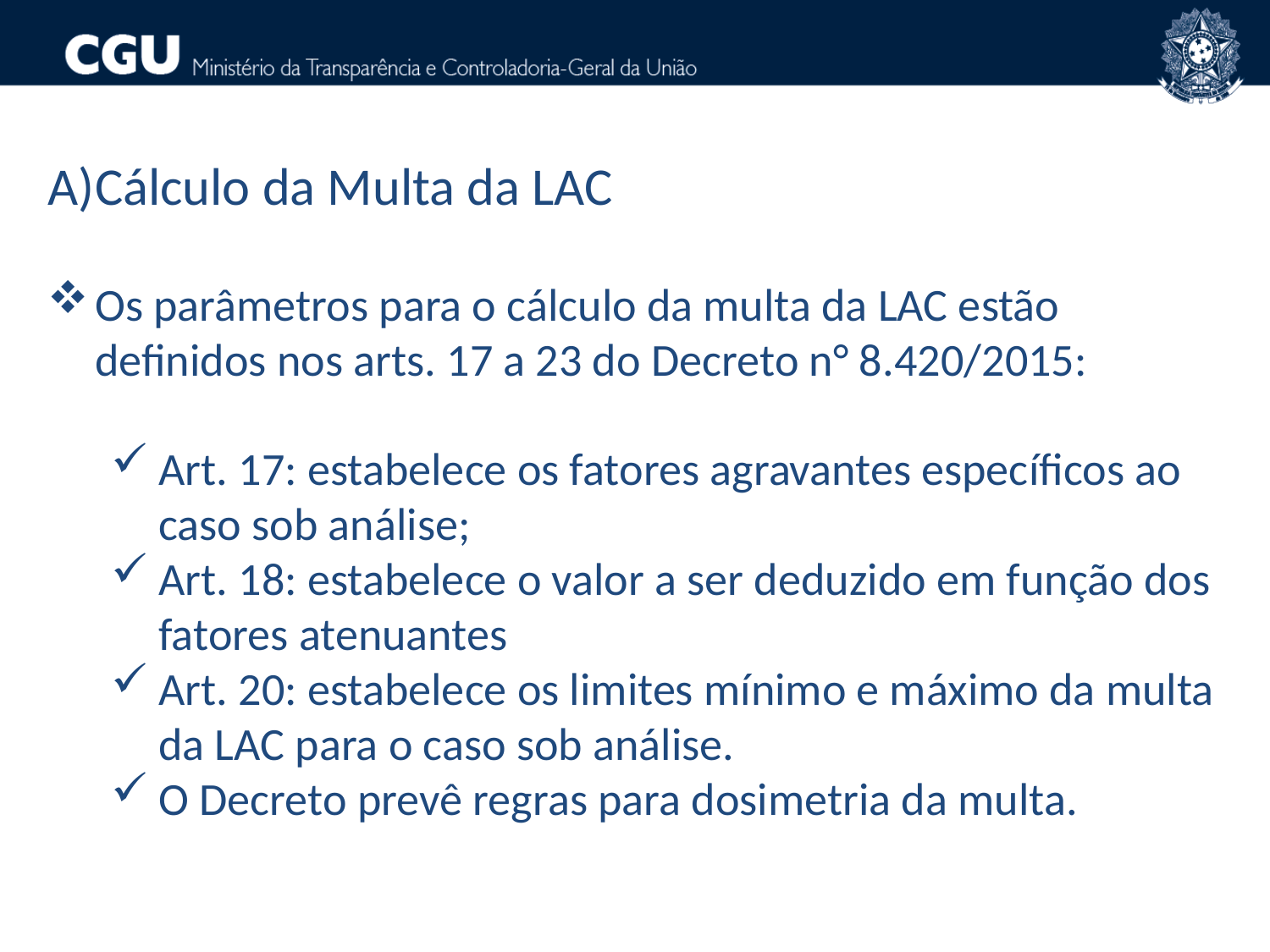

Cálculo da Multa da LAC

Os parâmetros para o cálculo da multa da LAC estão definidos nos arts. 17 a 23 do Decreto n° 8.420/2015:

Art. 17: estabelece os fatores agravantes específicos ao caso sob análise;
Art. 18: estabelece o valor a ser deduzido em função dos fatores atenuantes
Art. 20: estabelece os limites mínimo e máximo da multa da LAC para o caso sob análise.
O Decreto prevê regras para dosimetria da multa.